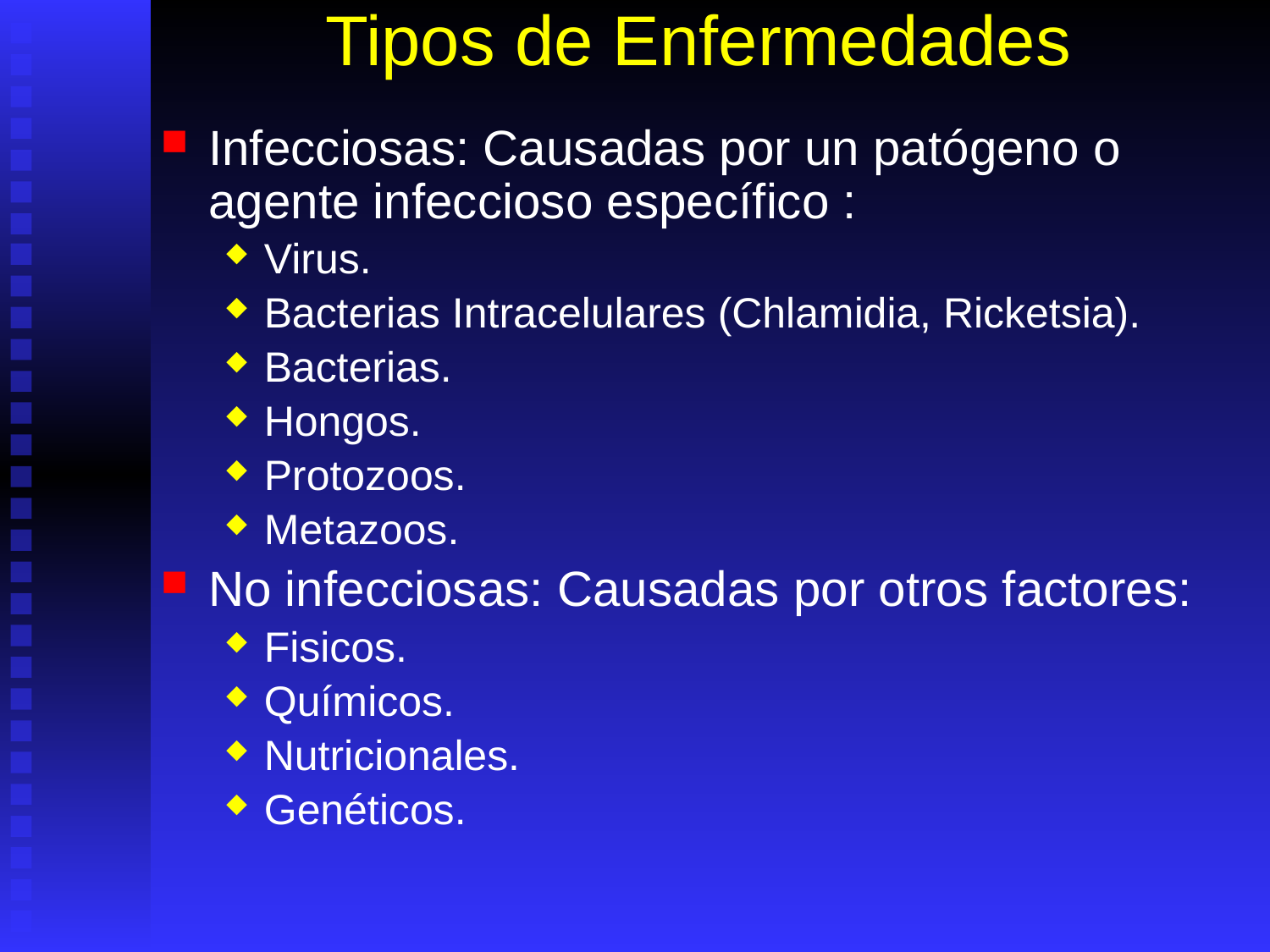

# Tipos de Enfermedades
Infecciosas: Causadas por un patógeno o agente infeccioso específico :
Virus.
Bacterias Intracelulares (Chlamidia, Ricketsia).
Bacterias.
Hongos.
Protozoos.
Metazoos.
No infecciosas: Causadas por otros factores:
Fisicos.
Químicos.
Nutricionales.
Genéticos.